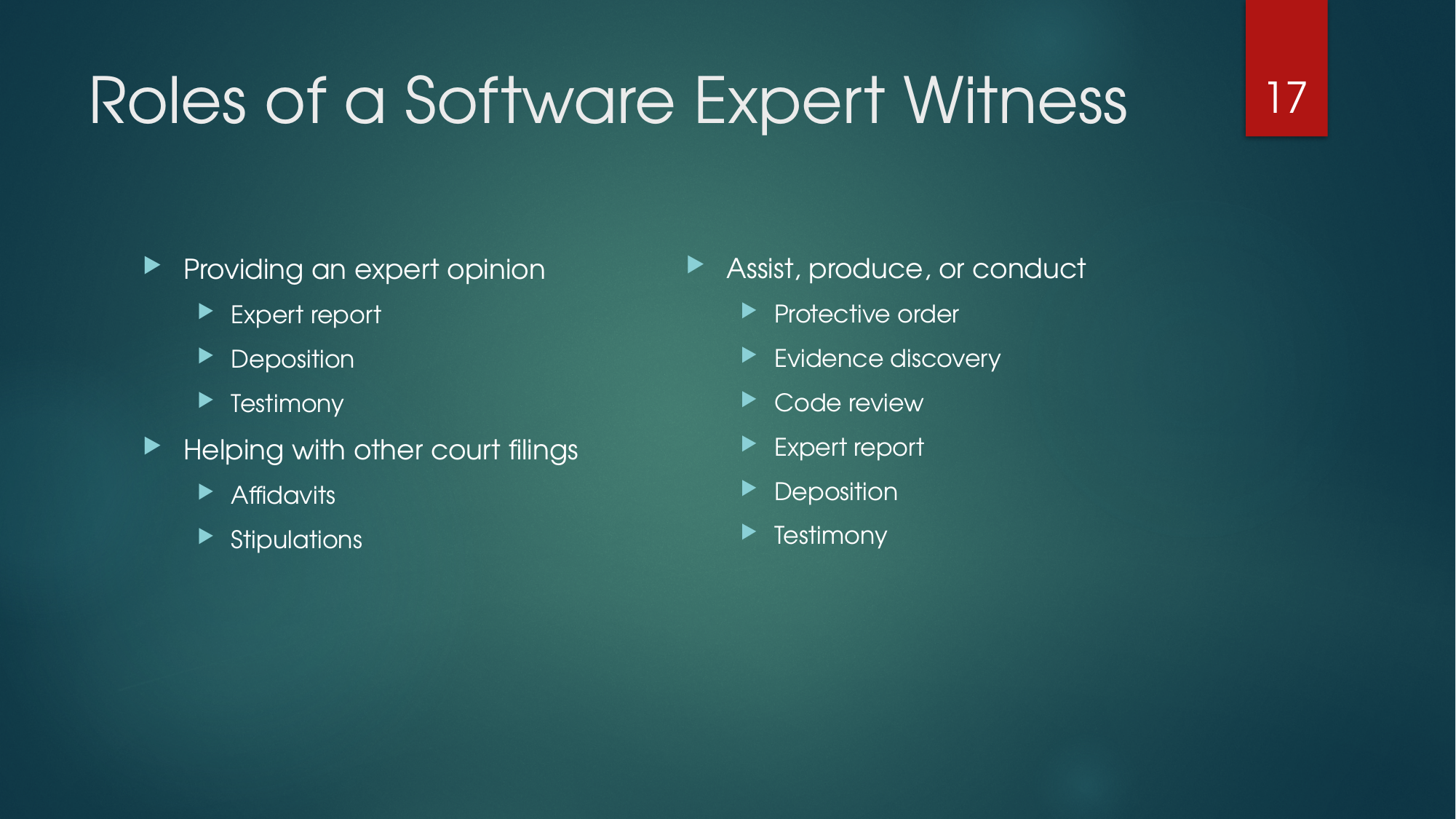

17
# Roles of a Software Expert Witness
Assist, produce, or conduct
Protective order
Evidence discovery
Code review
Expert report
Deposition
Testimony

Providing an expert opinion
Expert report
Deposition
Testimony
Helping with other court filings
Affidavits
Stipulations